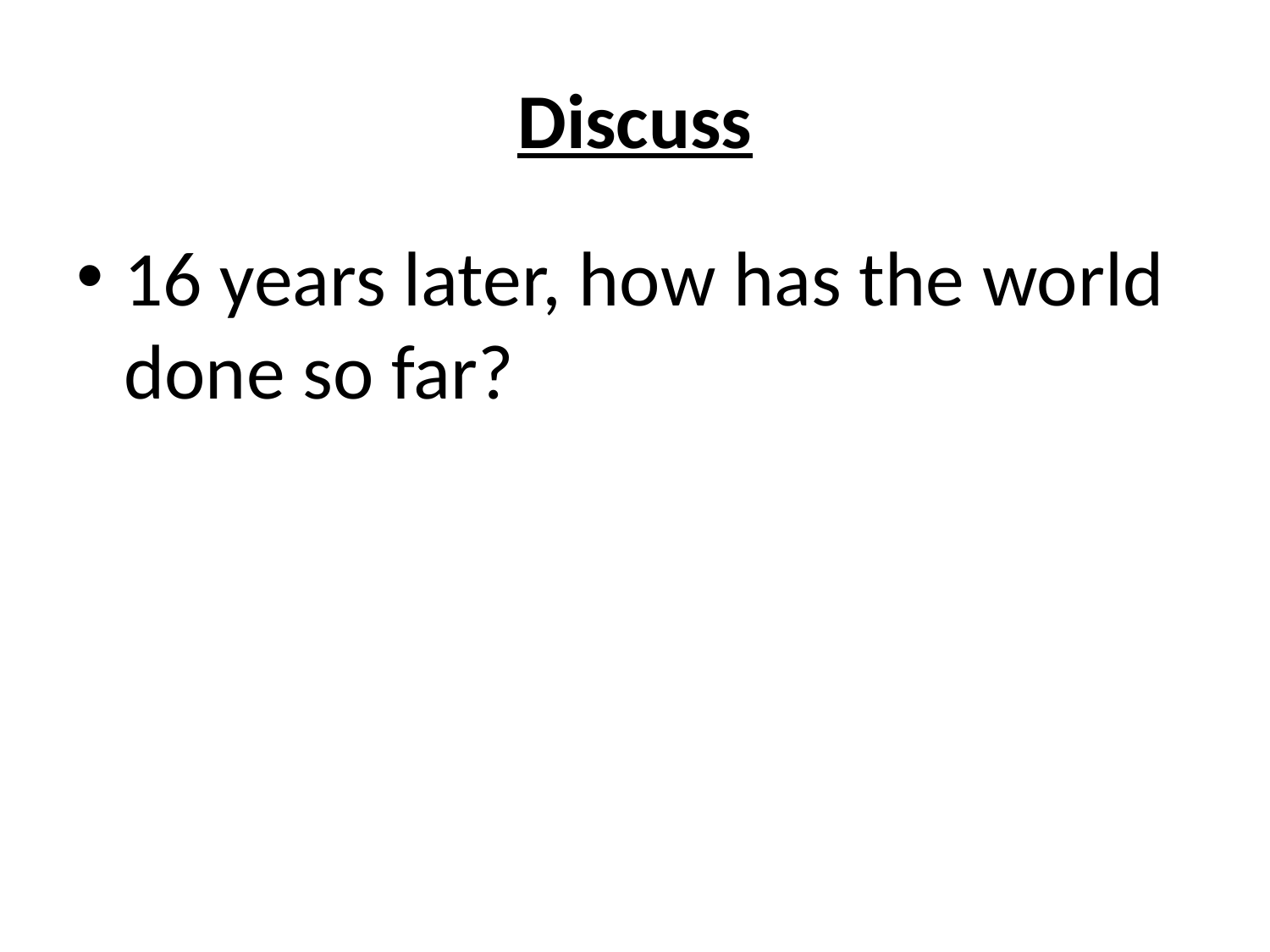

# Discuss
16 years later, how has the world done so far?